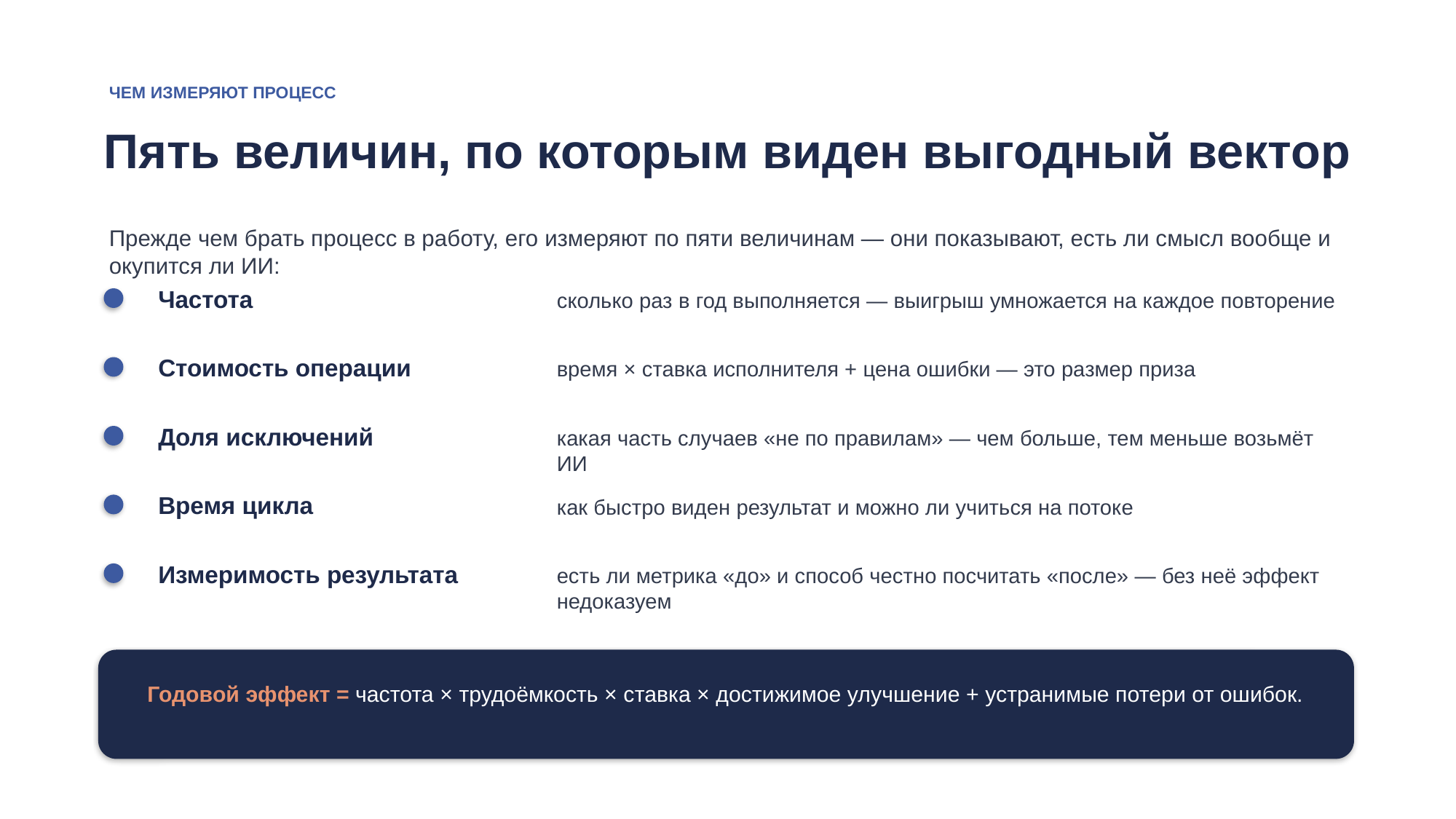

ЧЕМ ИЗМЕРЯЮТ ПРОЦЕСС
Пять величин, по которым виден выгодный вектор
Прежде чем брать процесс в работу, его измеряют по пяти величинам — они показывают, есть ли смысл вообще и окупится ли ИИ:
Частота
сколько раз в год выполняется — выигрыш умножается на каждое повторение

Стоимость операции
время × ставка исполнителя + цена ошибки — это размер приза

Доля исключений
какая часть случаев «не по правилам» — чем больше, тем меньше возьмёт ИИ

Время цикла
как быстро виден результат и можно ли учиться на потоке

Измеримость результата
есть ли метрика «до» и способ честно посчитать «после» — без неё эффект недоказуем

Годовой эффект = частота × трудоёмкость × ставка × достижимое улучшение + устранимые потери от ошибок.